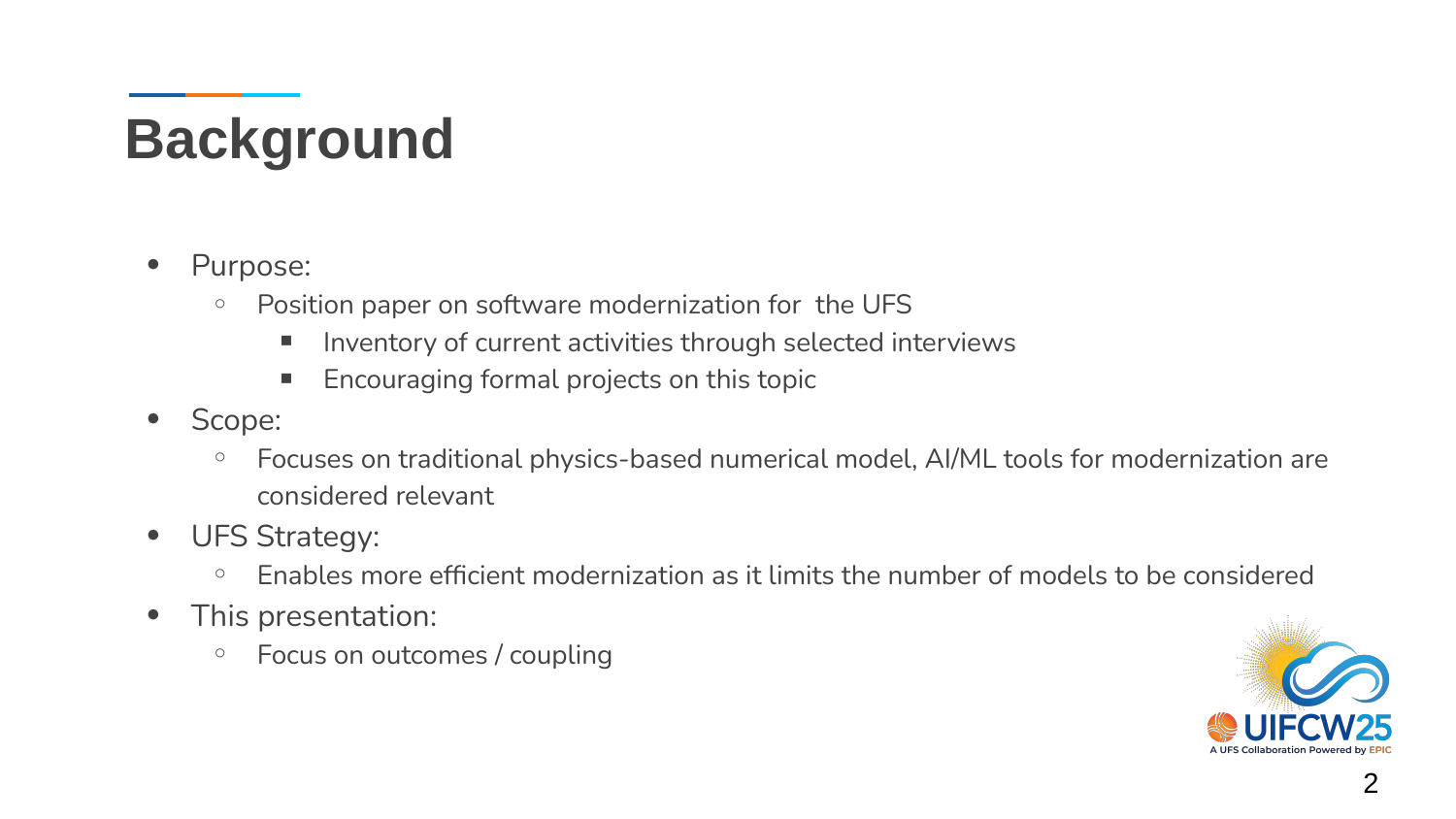

# Background
Purpose:
Position paper on software modernization for  the UFS
Inventory of current activities through selected interviews
Encouraging formal projects on this topic
Scope:
Focuses on traditional physics-based numerical model, AI/ML tools for modernization are considered relevant
UFS Strategy:
Enables more efficient modernization as it limits the number of models to be considered
This presentation:
Focus on outcomes / coupling